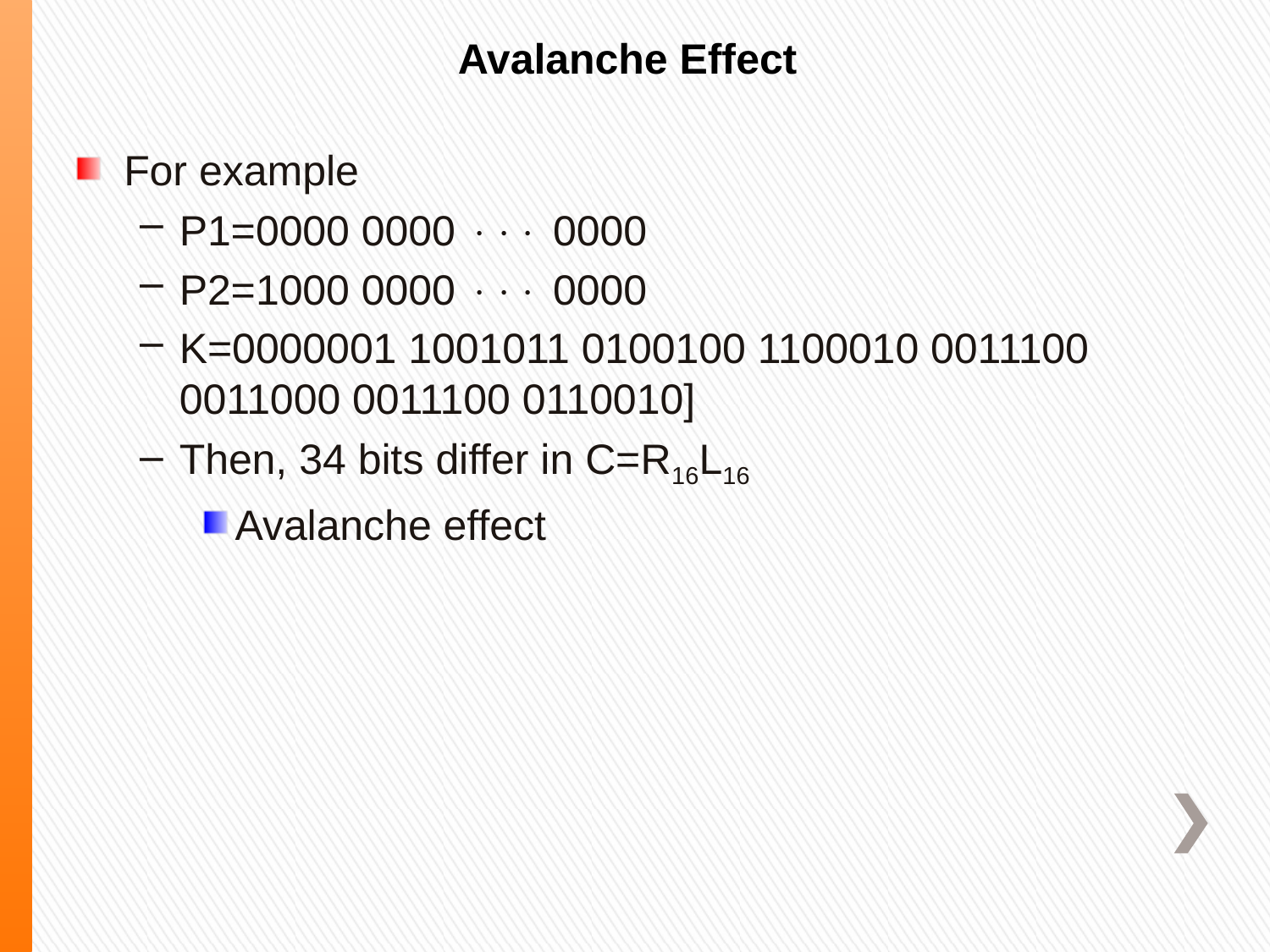

Avalanche Effect
For example
P1=0000 0000 ⋅⋅⋅ 0000
P2=1000 0000 ⋅⋅⋅ 0000
K=0000001 1001011 0100100 1100010 0011100 0011000 0011100 0110010]
Then, 34 bits differ in C=R16L16
Avalanche effect